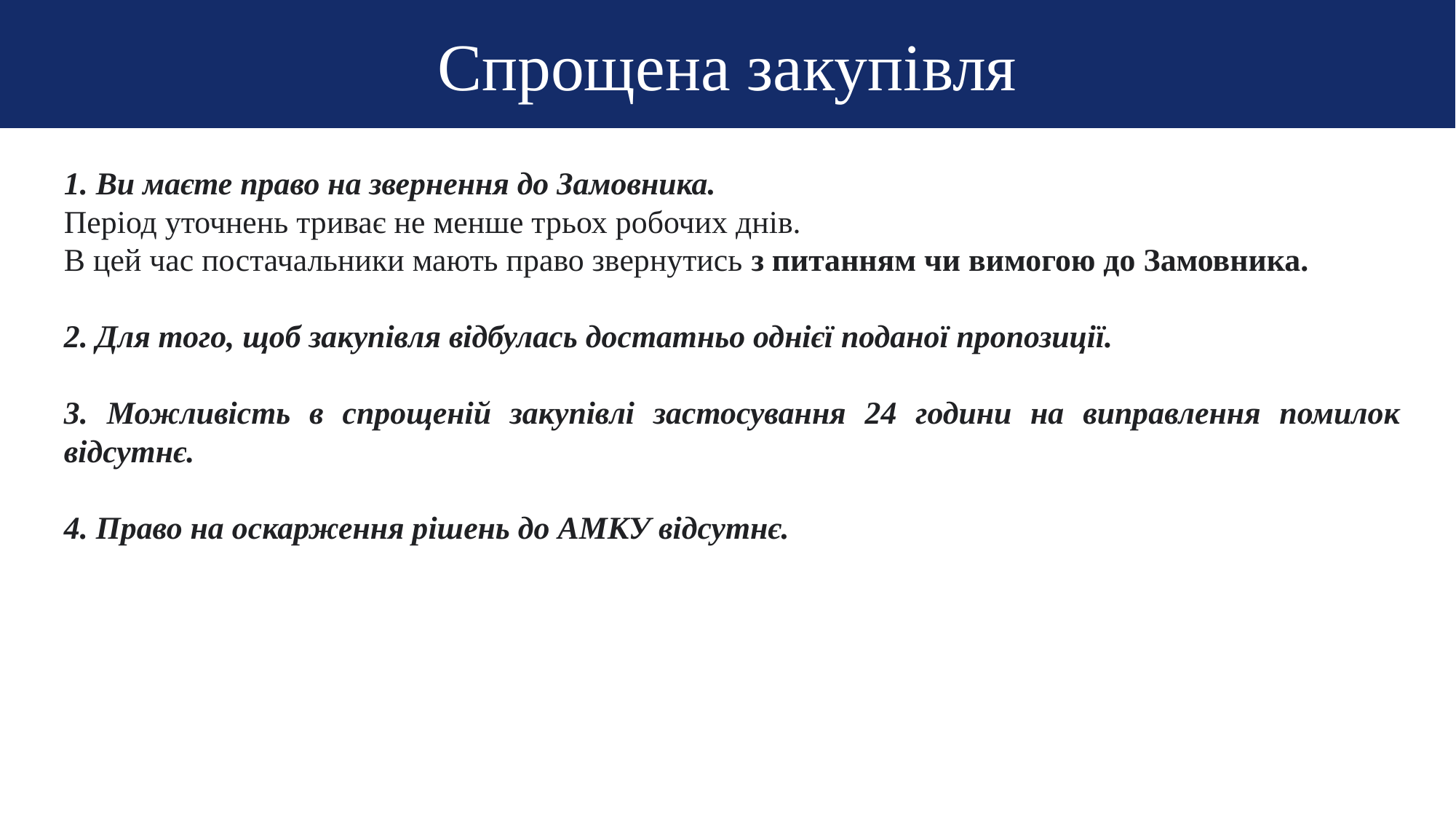

Спрощена закупівля

1. Ви маєте право на звернення до Замовника.
Період уточнень триває не менше трьох робочих днів.
В цей час постачальники мають право звернутись з питанням чи вимогою до Замовника.

2. Для того, щоб закупівля відбулась достатньо однієї поданої пропозиції.

3. Можливість в спрощеній закупівлі застосування 24 години на виправлення помилок відсутнє.

4. Право на оскарження рішень до АМКУ відсутнє.